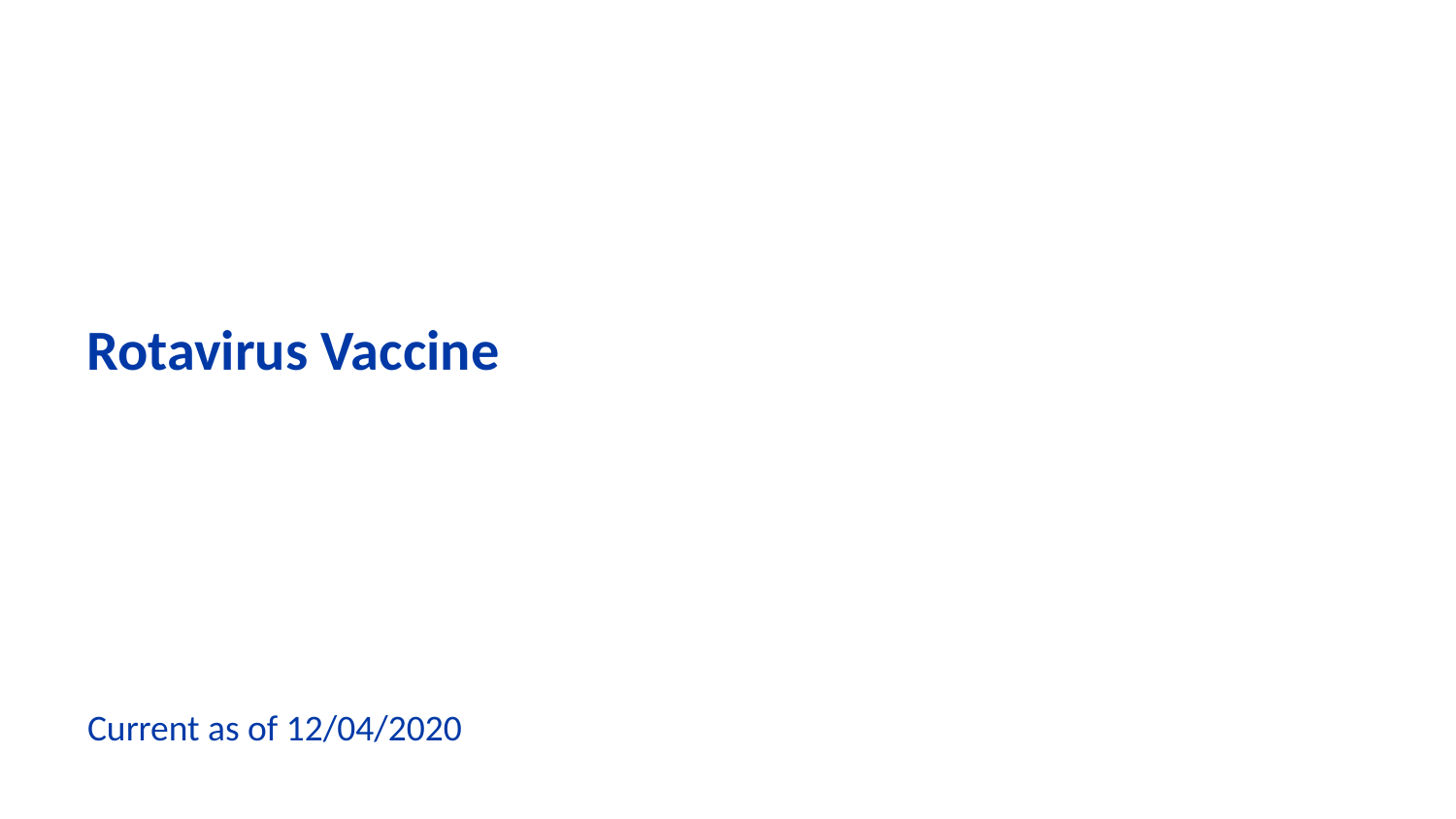

# Rotavirus Vaccine

Current as of 12/04/2020